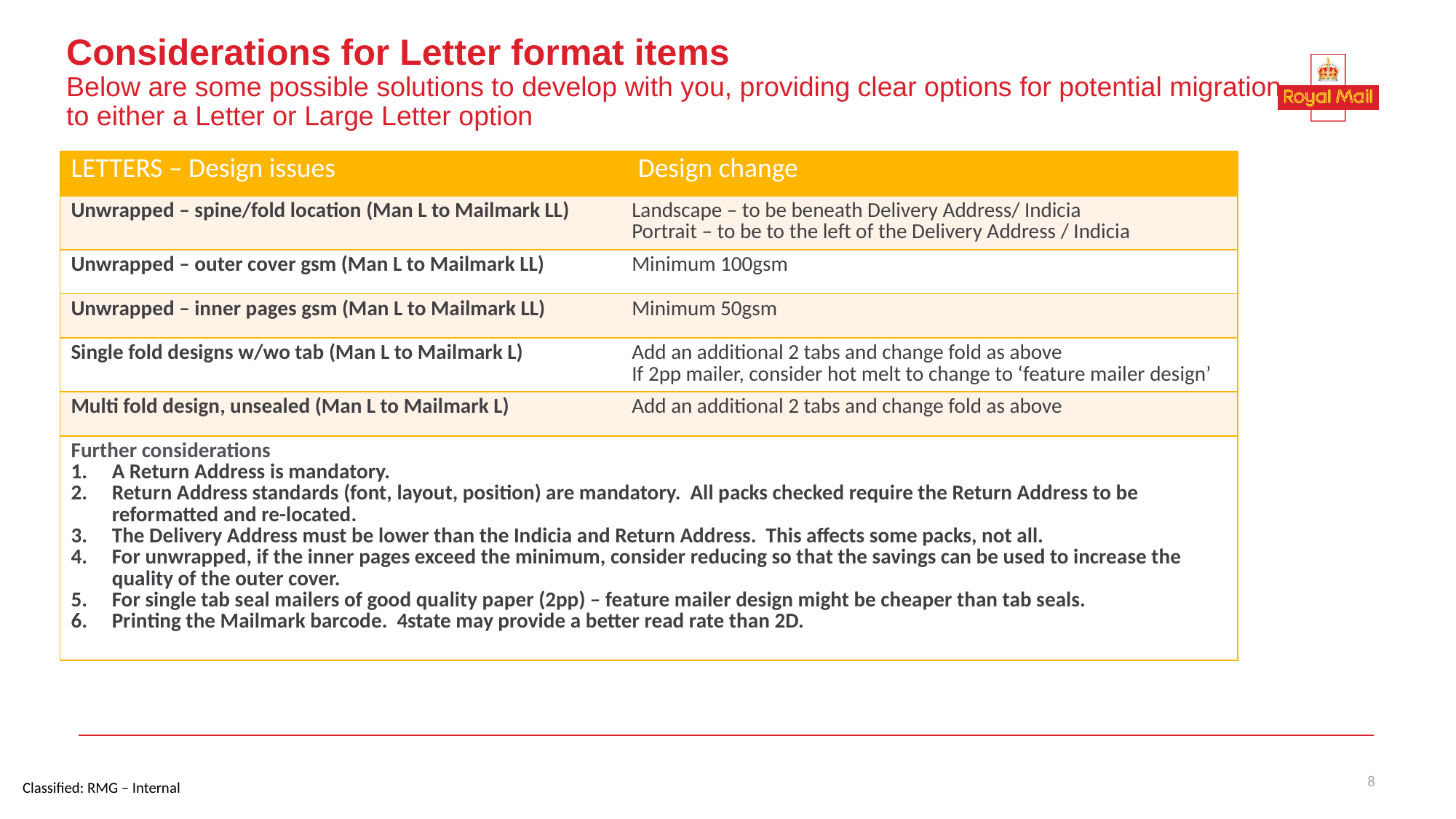

8
# Considerations for Letter format items Below are some possible solutions to develop with you, providing clear options for potential migration to either a Letter or Large Letter option
| LETTERS – Design issues | Design change |
| --- | --- |
| Unwrapped – spine/fold location (Man L to Mailmark LL) | Landscape – to be beneath Delivery Address/ Indicia Portrait – to be to the left of the Delivery Address / Indicia |
| Unwrapped – outer cover gsm (Man L to Mailmark LL) | Minimum 100gsm |
| Unwrapped – inner pages gsm (Man L to Mailmark LL) | Minimum 50gsm |
| Single fold designs w/wo tab (Man L to Mailmark L) | Add an additional 2 tabs and change fold as above If 2pp mailer, consider hot melt to change to ‘feature mailer design’ |
| Multi fold design, unsealed (Man L to Mailmark L) | Add an additional 2 tabs and change fold as above |
| Further considerations A Return Address is mandatory. Return Address standards (font, layout, position) are mandatory. All packs checked require the Return Address to be reformatted and re-located. The Delivery Address must be lower than the Indicia and Return Address. This affects some packs, not all. For unwrapped, if the inner pages exceed the minimum, consider reducing so that the savings can be used to increase the quality of the outer cover. For single tab seal mailers of good quality paper (2pp) – feature mailer design might be cheaper than tab seals. Printing the Mailmark barcode. 4state may provide a better read rate than 2D. |  |